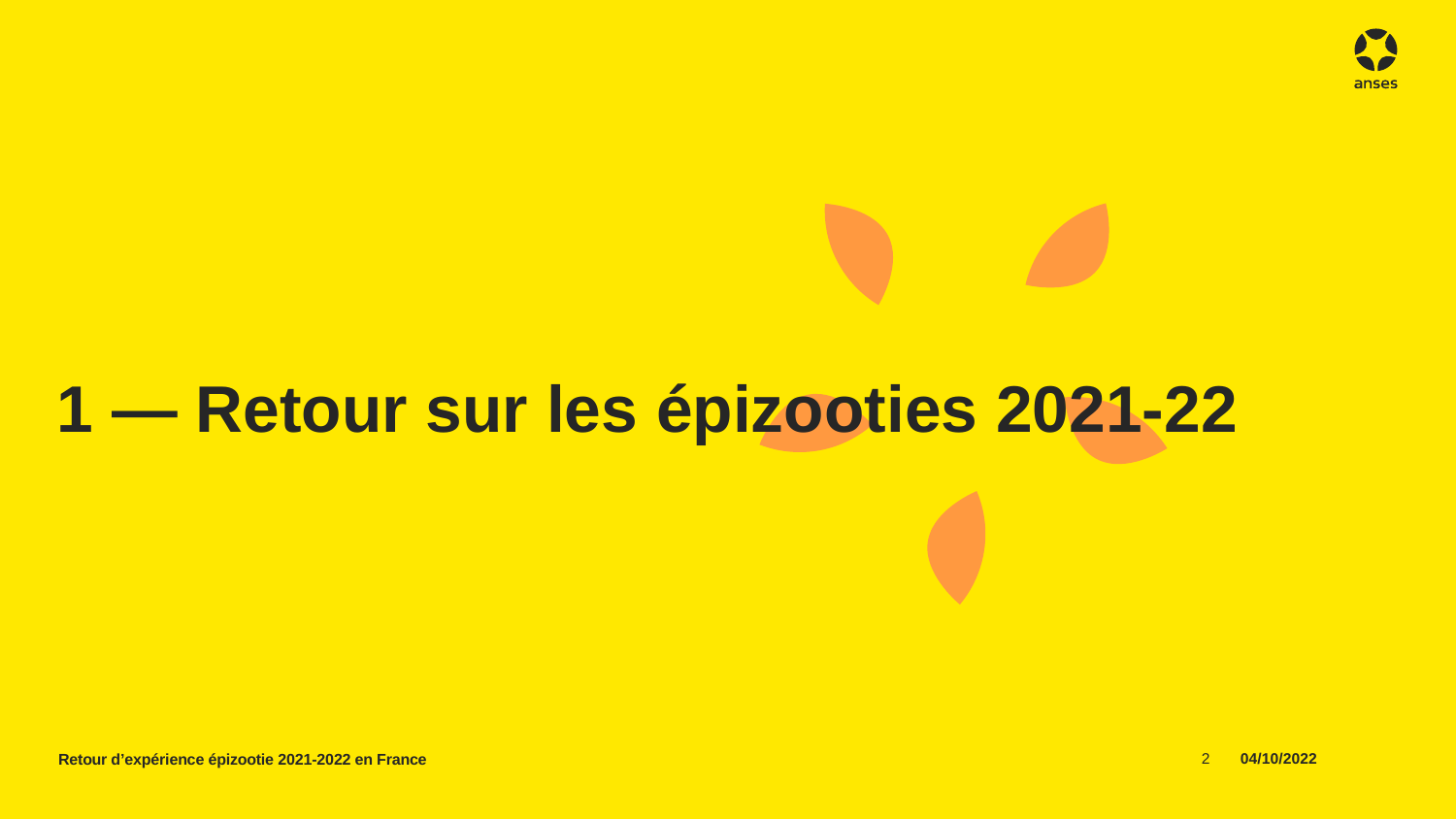

# 1 — Retour sur les épizooties 2021-22
2
04/10/2022
Retour d’expérience épizootie 2021-2022 en France